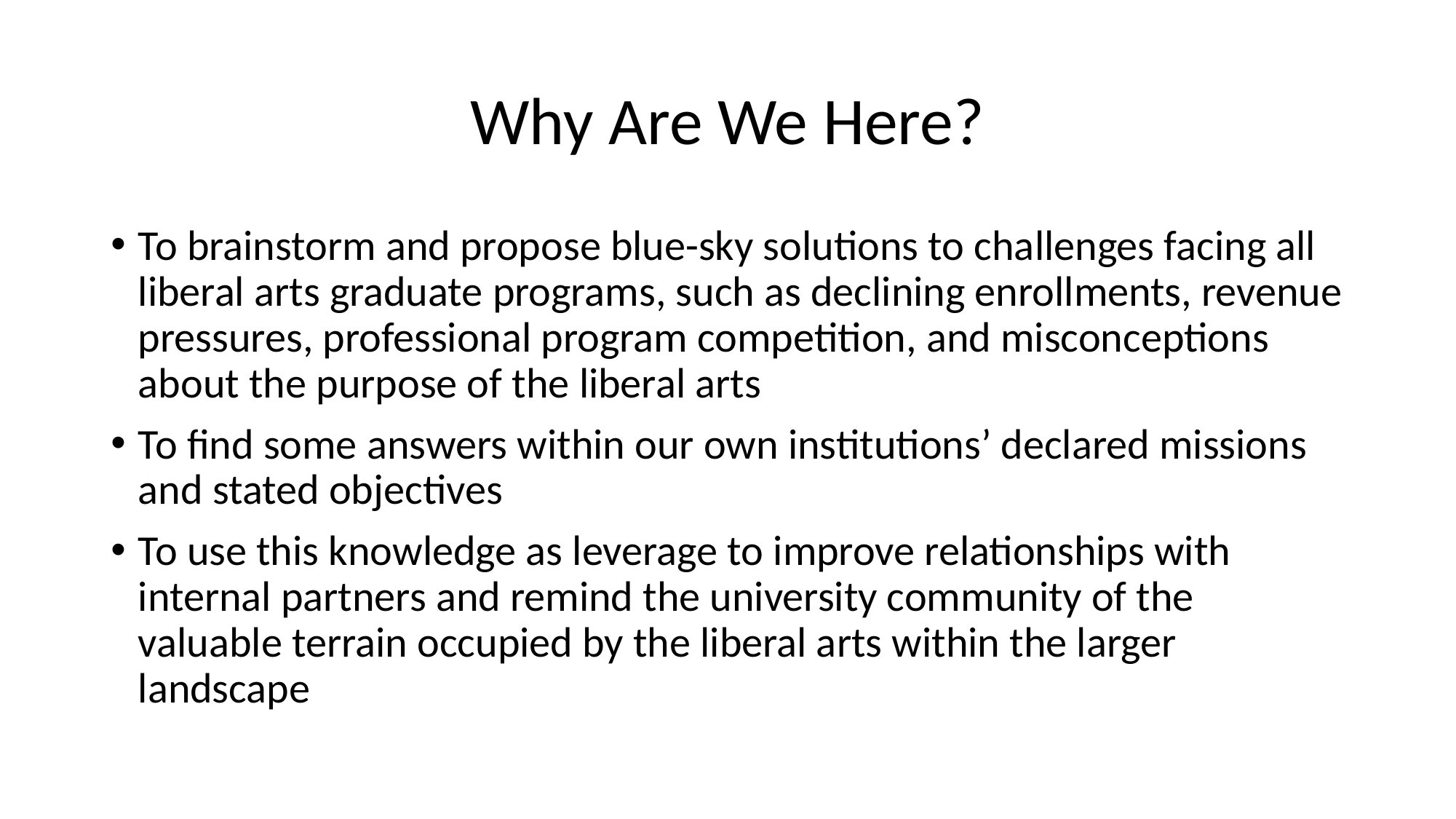

# Why Are We Here?
To brainstorm and propose blue-sky solutions to challenges facing all liberal arts graduate programs, such as declining enrollments, revenue pressures, professional program competition, and misconceptions about the purpose of the liberal arts
To find some answers within our own institutions’ declared missions and stated objectives
To use this knowledge as leverage to improve relationships with internal partners and remind the university community of the valuable terrain occupied by the liberal arts within the larger landscape